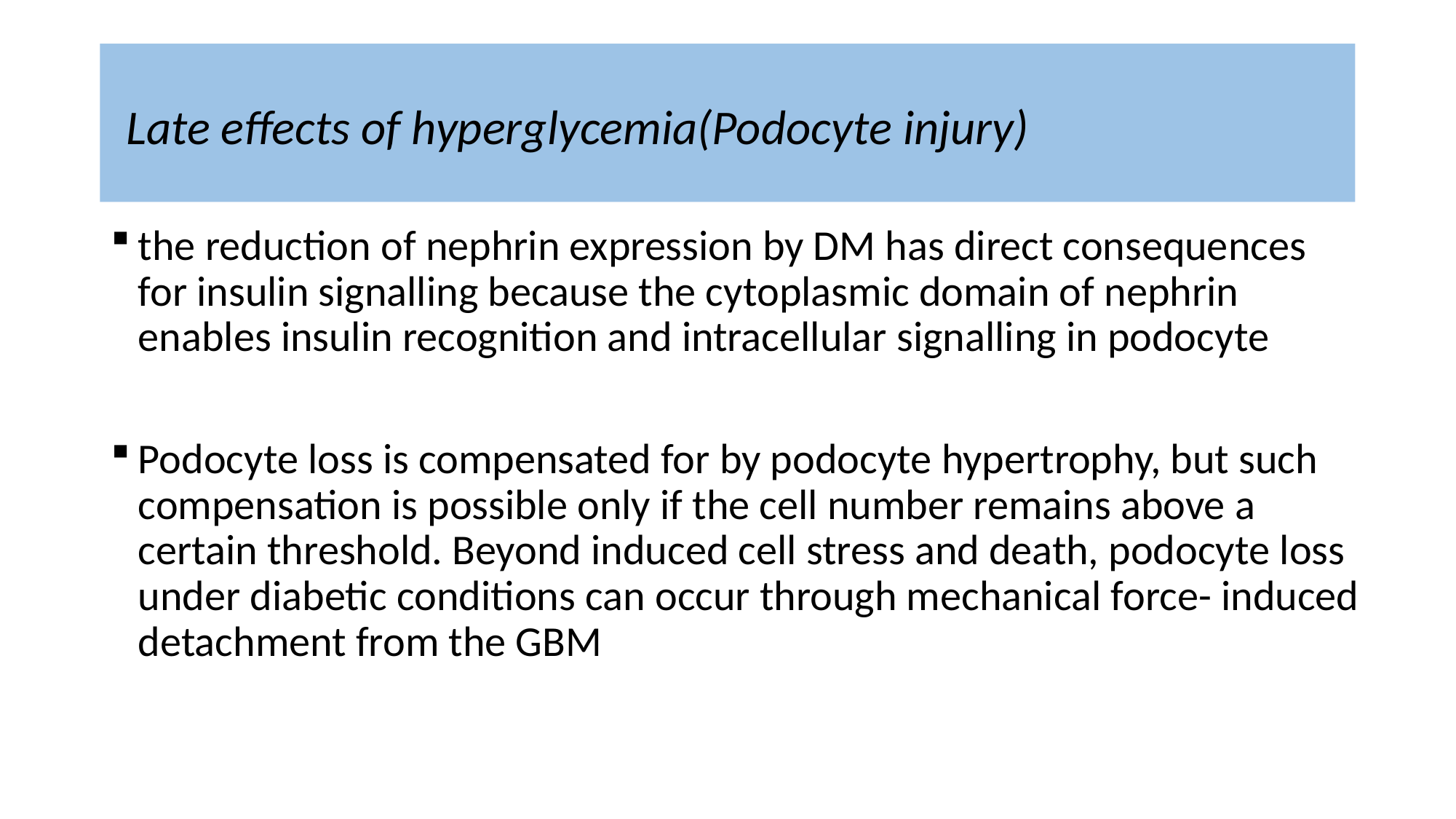

# Late effects of hyperglycemia(Podocyte injury)
the reduction of nephrin expression by DM has direct consequences for insulin signalling because the cytoplasmic domain of nephrin enables insulin recognition and intracellular signalling in podocyte

Podocyte loss is compensated for by podocyte hypertrophy, but such compensation is possible only if the cell number remains above a certain threshold. Beyond induced cell stress and death, podocyte loss under diabetic conditions can occur through mechanical force- induced detachment from the GBM